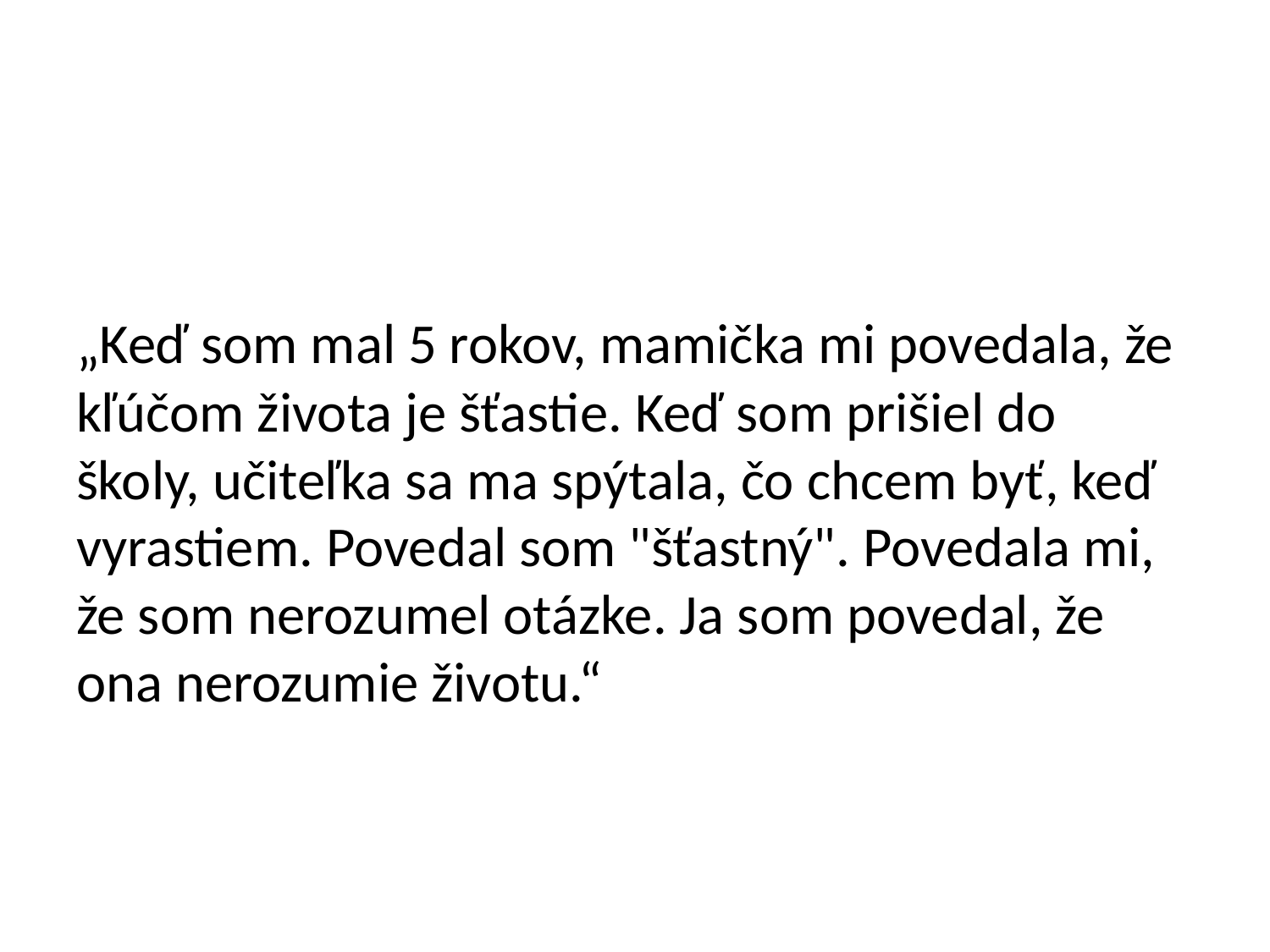

„Keď som mal 5 rokov, mamička mi povedala, že kľúčom života je šťastie. Keď som prišiel do školy, učiteľka sa ma spýtala, čo chcem byť, keď vyrastiem. Povedal som "šťastný". Povedala mi, že som nerozumel otázke. Ja som povedal, že ona nerozumie životu.“